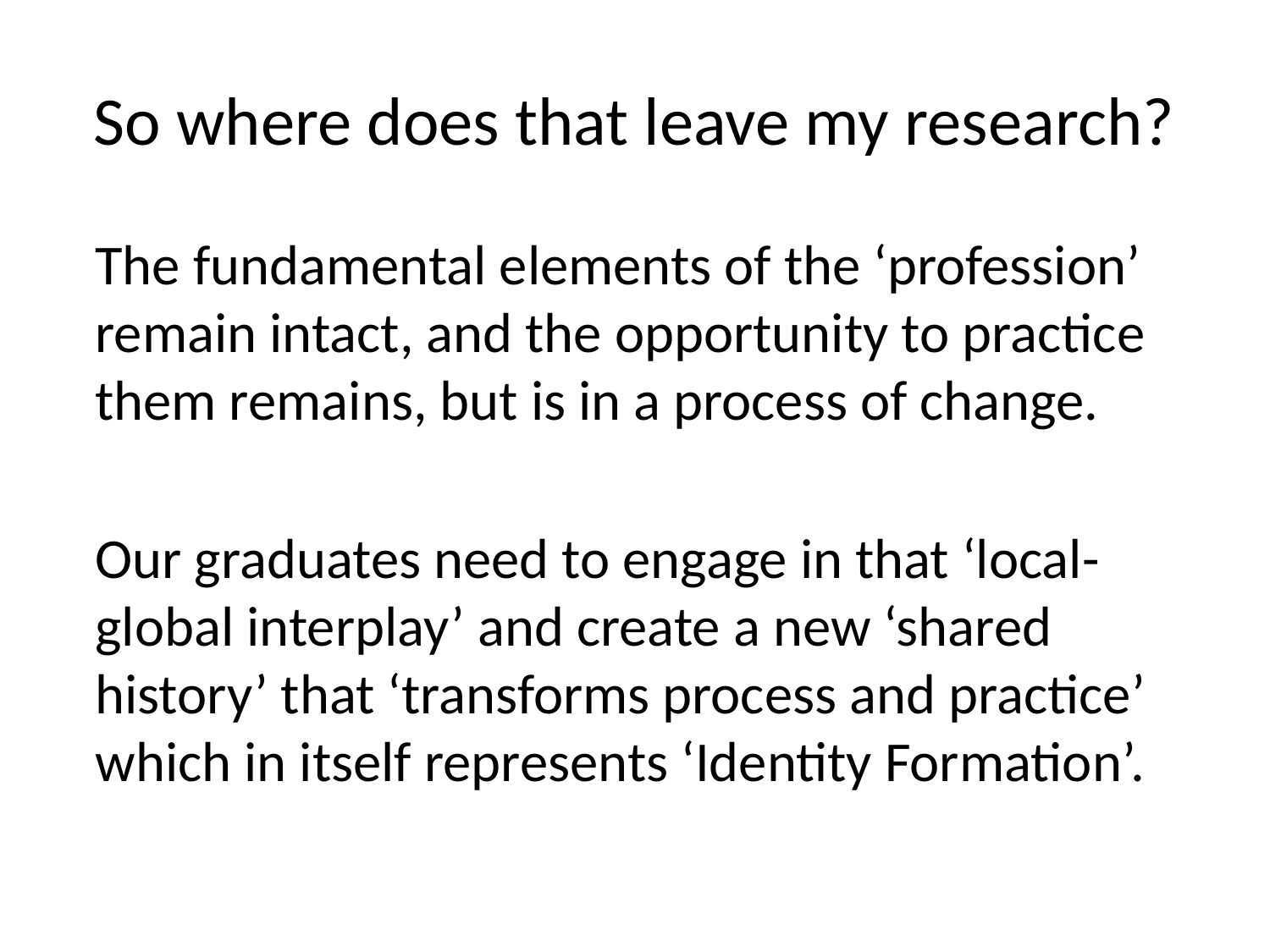

# So where does that leave my research?
	The fundamental elements of the ‘profession’ remain intact, and the opportunity to practice them remains, but is in a process of change.

	Our graduates need to engage in that ‘local-global interplay’ and create a new ‘shared history’ that ‘transforms process and practice’ which in itself represents ‘Identity Formation’.